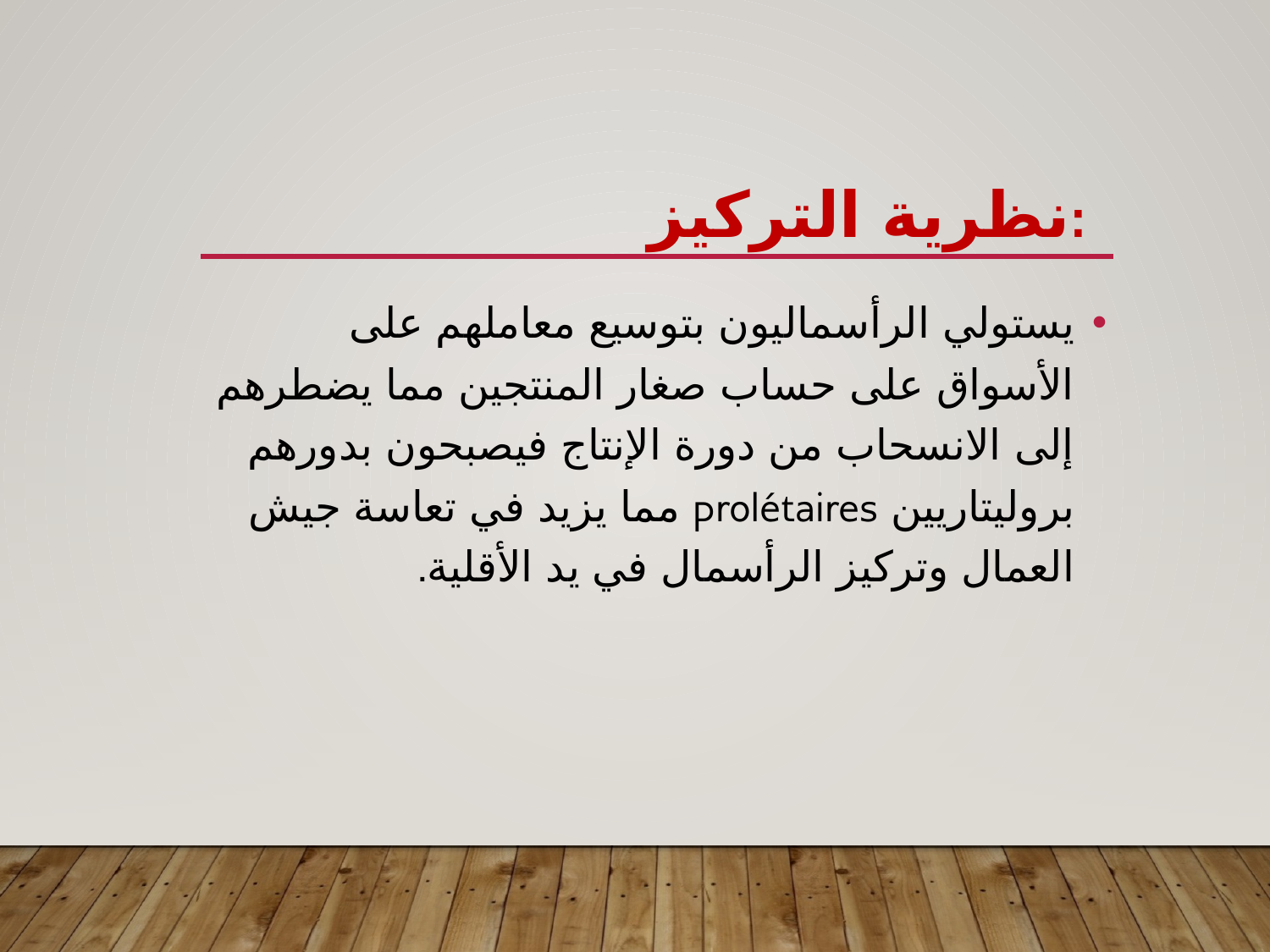

# نظرية التركيز:
يستولي الرأسماليون بتوسيع معاملهم على الأسواق على حساب صغار المنتجين مما يضطرهم إلى الانسحاب من دورة الإنتاج فيصبحون بدورهم بروليتاريين prolétaires مما يزيد في تعاسة جيش العمال وتركيز الرأسمال في يد الأقلية.